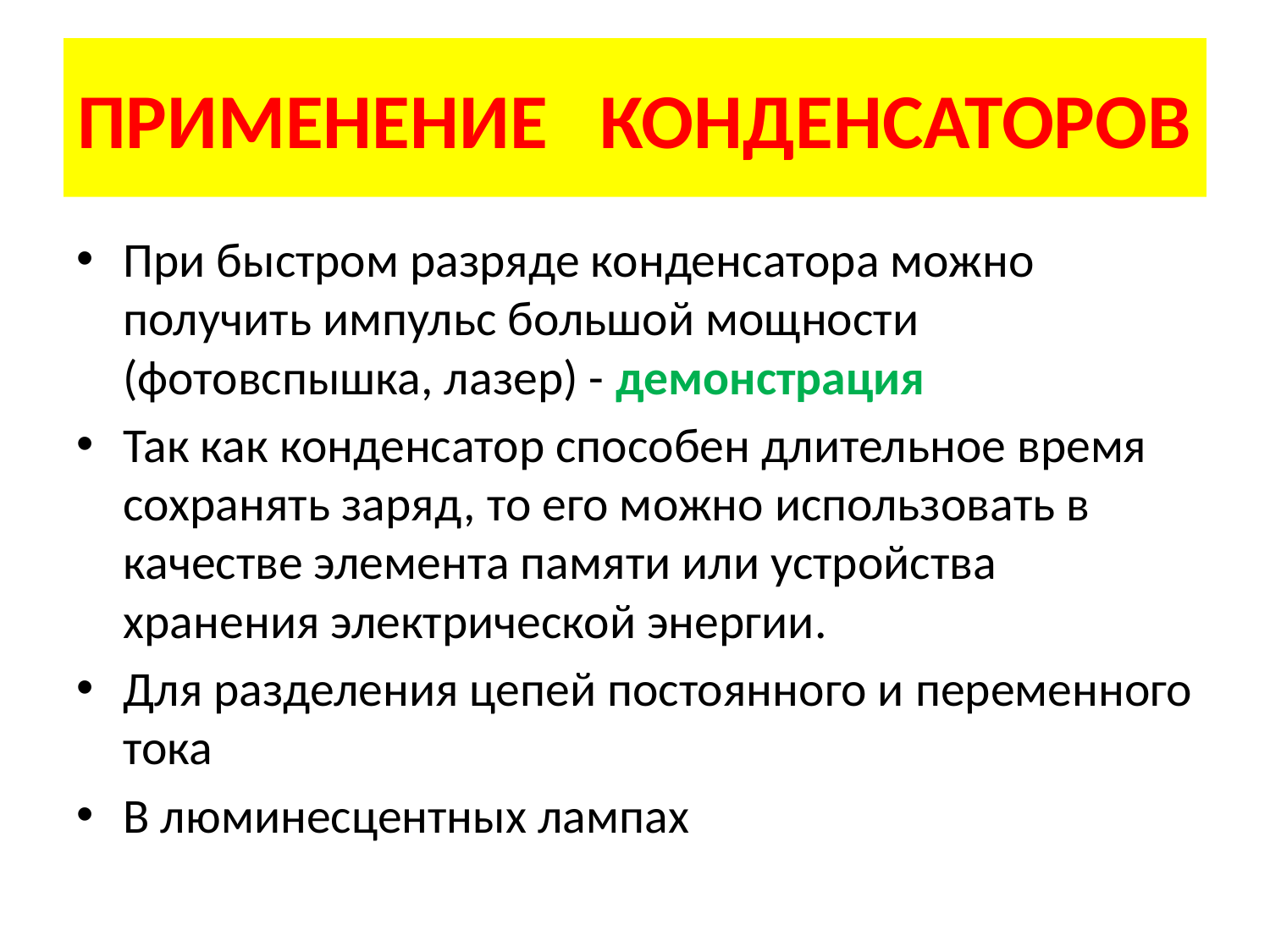

# ПРИМЕНЕНИЕ   КОНДЕНСАТОРОВ
При быстром разряде конденсатора можно получить импульс большой мощности (фотовспышка, лазер) - демонстрация
Так как конденсатор способен длительное время сохранять заряд, то его можно использовать в качестве элемента памяти или устройства хранения электрической энергии.
Для разделения цепей постоянного и переменного тока
В люминесцентных лампах